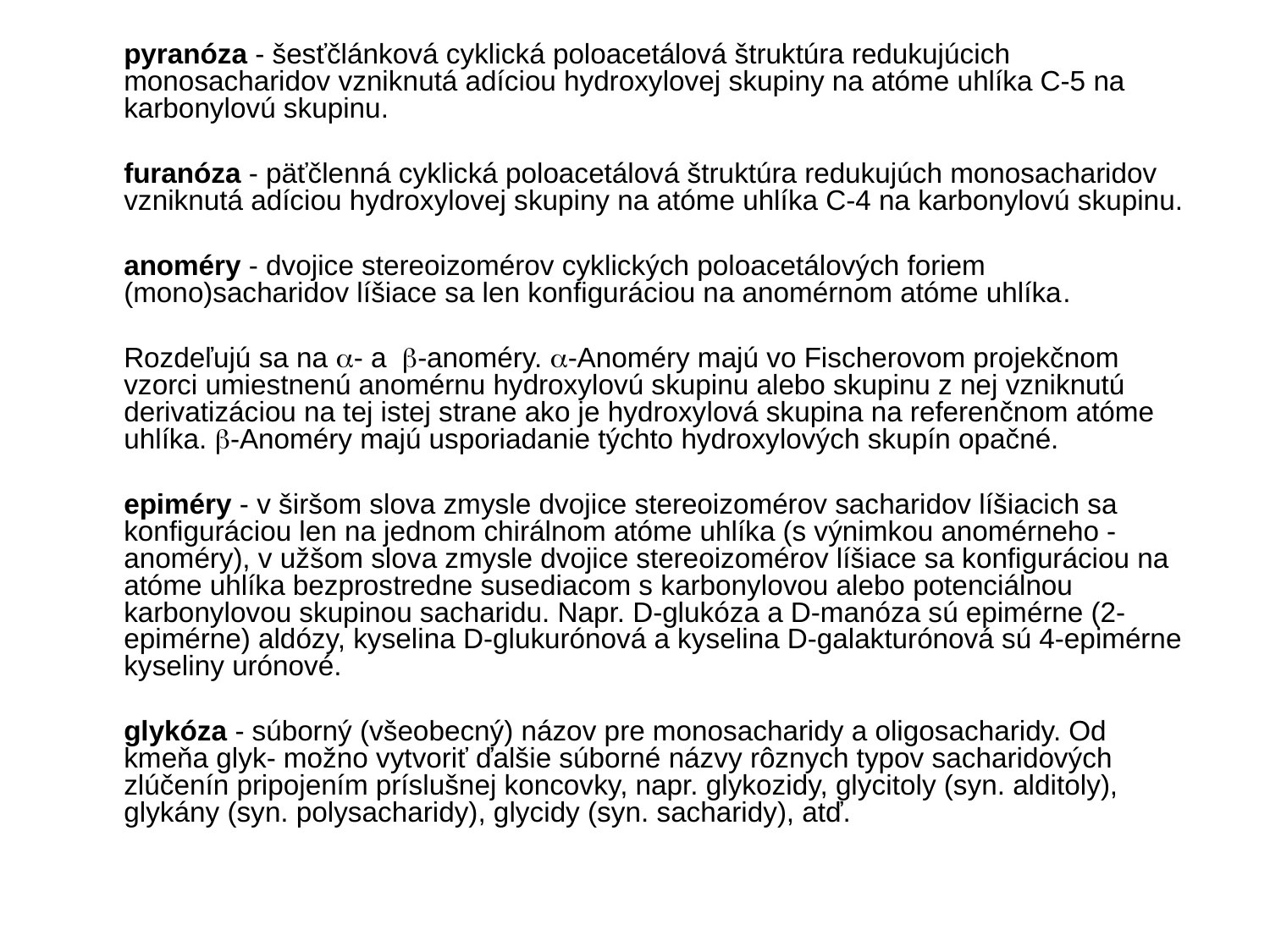

pyranóza - šesťčlánková cyklická poloacetálová štruktúra redukujúcich monosacharidov vzniknutá adíciou hydroxylovej skupiny na atóme uhlíka C-5 na karbonylovú skupinu.

	furanóza - päťčlenná cyklická poloacetálová štruktúra redukujúch monosacharidov vzniknutá adíciou hydroxylovej skupiny na atóme uhlíka C-4 na karbonylovú skupinu.

	anoméry - dvojice stereoizomérov cyklických poloacetálových foriem (mono)sacharidov líšiace sa len konfiguráciou na anomérnom atóme uhlíka.

	Rozdeľujú sa na α- a  β-anoméry. α-Anoméry majú vo Fischerovom projekčnom vzorci umiestnenú anomérnu hydroxylovú skupinu alebo skupinu z nej vzniknutú derivatizáciou na tej istej strane ako je hydroxylová skupina na referenčnom atóme uhlíka. β-Anoméry majú usporiadanie týchto hydroxylových skupín opačné.

	epiméry - v širšom slova zmysle dvojice stereoizomérov sacharidov líšiacich sa konfiguráciou len na jednom chirálnom atóme uhlíka (s výnimkou anomérneho - anoméry), v užšom slova zmysle dvojice stereoizomérov líšiace sa konfiguráciou na atóme uhlíka bezprostredne susediacom s karbonylovou alebo potenciálnou karbonylovou skupinou sacharidu. Napr. D-glukóza a D-manóza sú epimérne (2-epimérne) aldózy, kyselina D-glukurónová a kyselina D-galakturónová sú 4-epimérne kyseliny urónové.

	glykóza - súborný (všeobecný) názov pre monosacharidy a oligosacharidy. Od kmeňa glyk- možno vytvoriť ďalšie súborné názvy rôznych typov sacharidových zlúčenín pripojením príslušnej koncovky, napr. glykozidy, glycitoly (syn. alditoly), glykány (syn. polysacharidy), glycidy (syn. sacharidy), atď.

#